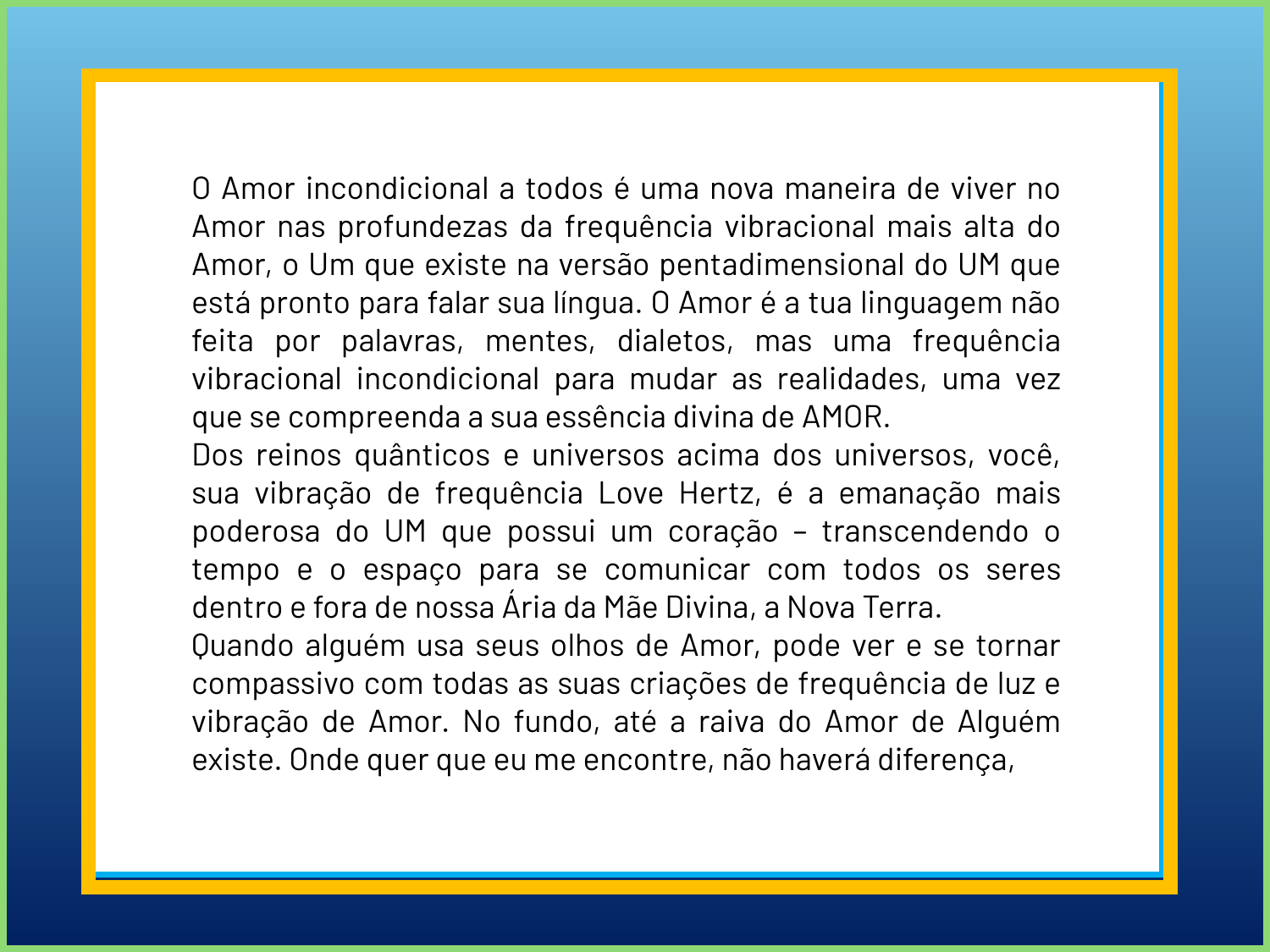

O Amor incondicional a todos é uma nova maneira de viver no Amor nas profundezas da frequência vibracional mais alta do Amor, o Um que existe na versão pentadimensional do UM que está pronto para falar sua língua. O Amor é a tua linguagem não feita por palavras, mentes, dialetos, mas uma frequência vibracional incondicional para mudar as realidades, uma vez que se compreenda a sua essência divina de AMOR.
Dos reinos quânticos e universos acima dos universos, você, sua vibração de frequência Love Hertz, é a emanação mais poderosa do UM que possui um coração – transcendendo o tempo e o espaço para se comunicar com todos os seres dentro e fora de nossa Ária da Mãe Divina, a Nova Terra.
Quando alguém usa seus olhos de Amor, pode ver e se tornar compassivo com todas as suas criações de frequência de luz e vibração de Amor. No fundo, até a raiva do Amor de Alguém existe. Onde quer que eu me encontre, não haverá diferença,